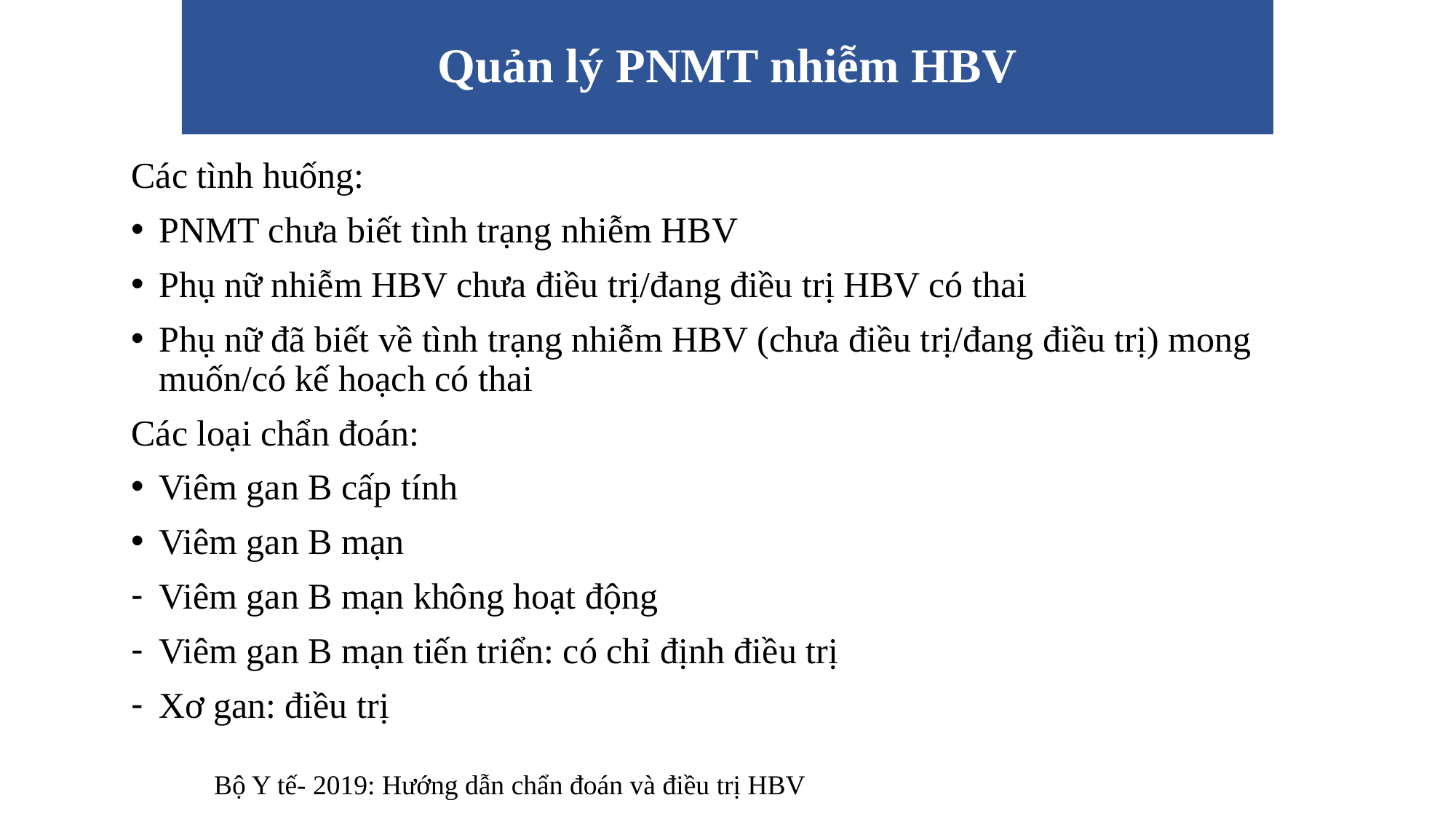

# Quản lý PNMT nhiễm HBV
Các tình huống:
PNMT chưa biết tình trạng nhiễm HBV
Phụ nữ nhiễm HBV chưa điều trị/đang điều trị HBV có thai
Phụ nữ đã biết về tình trạng nhiễm HBV (chưa điều trị/đang điều trị) mong muốn/có kế hoạch có thai
Các loại chẩn đoán:
Viêm gan B cấp tính
Viêm gan B mạn
Viêm gan B mạn không hoạt động
Viêm gan B mạn tiến triển: có chỉ định điều trị
Xơ gan: điều trị

Bộ Y tế- 2019: Hướng dẫn chẩn đoán và điều trị HBV